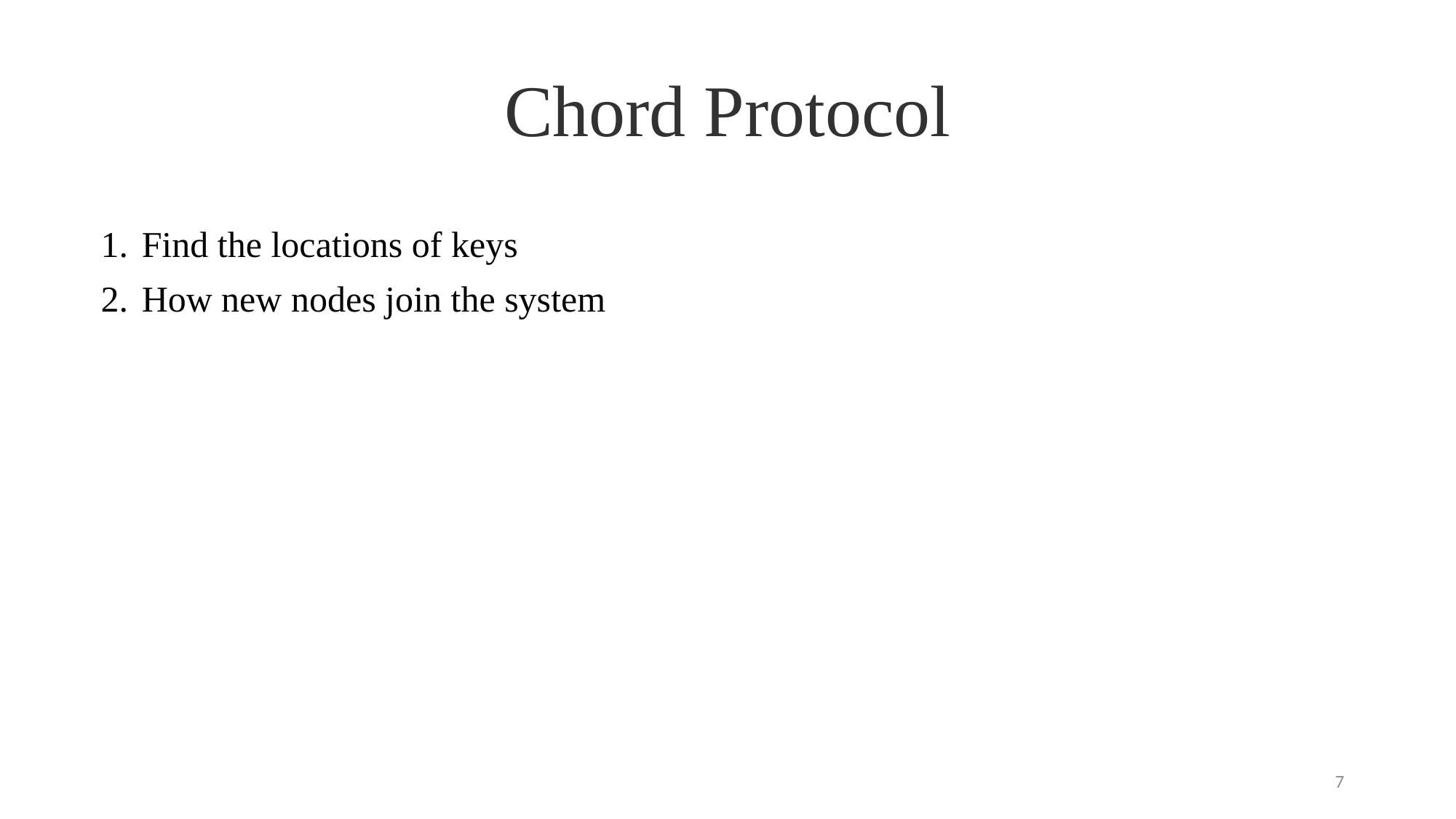

# Chord Protocol
Find the locations of keys
How new nodes join the system

7